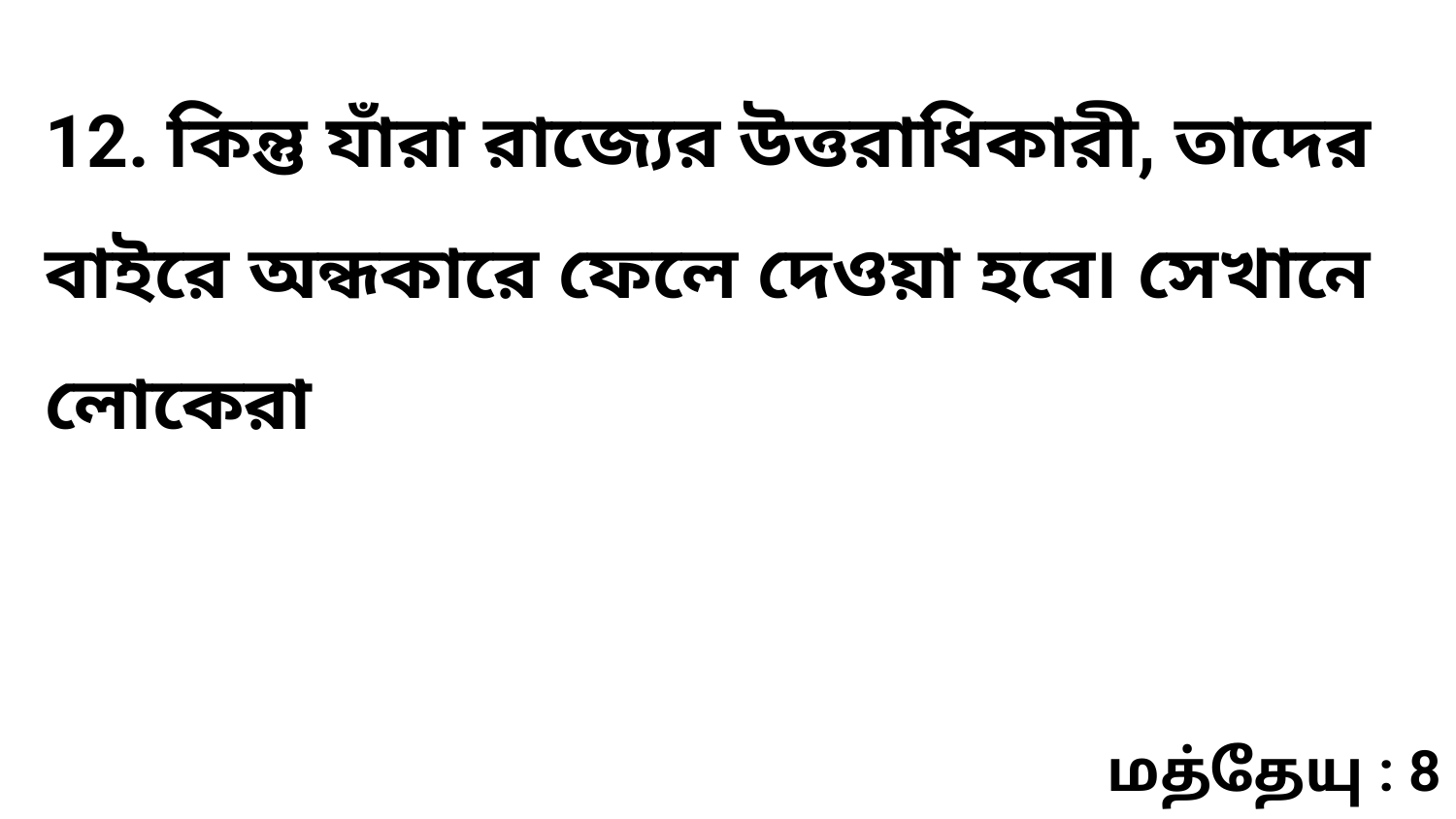

12. কিন্তু যাঁরা রাজ্যের উত্তরাধিকারী, তাদের বাইরে অন্ধকারে ফেলে দেওয়া হবে৷ সেখানে লোকেরা
மத்தேயு : 8